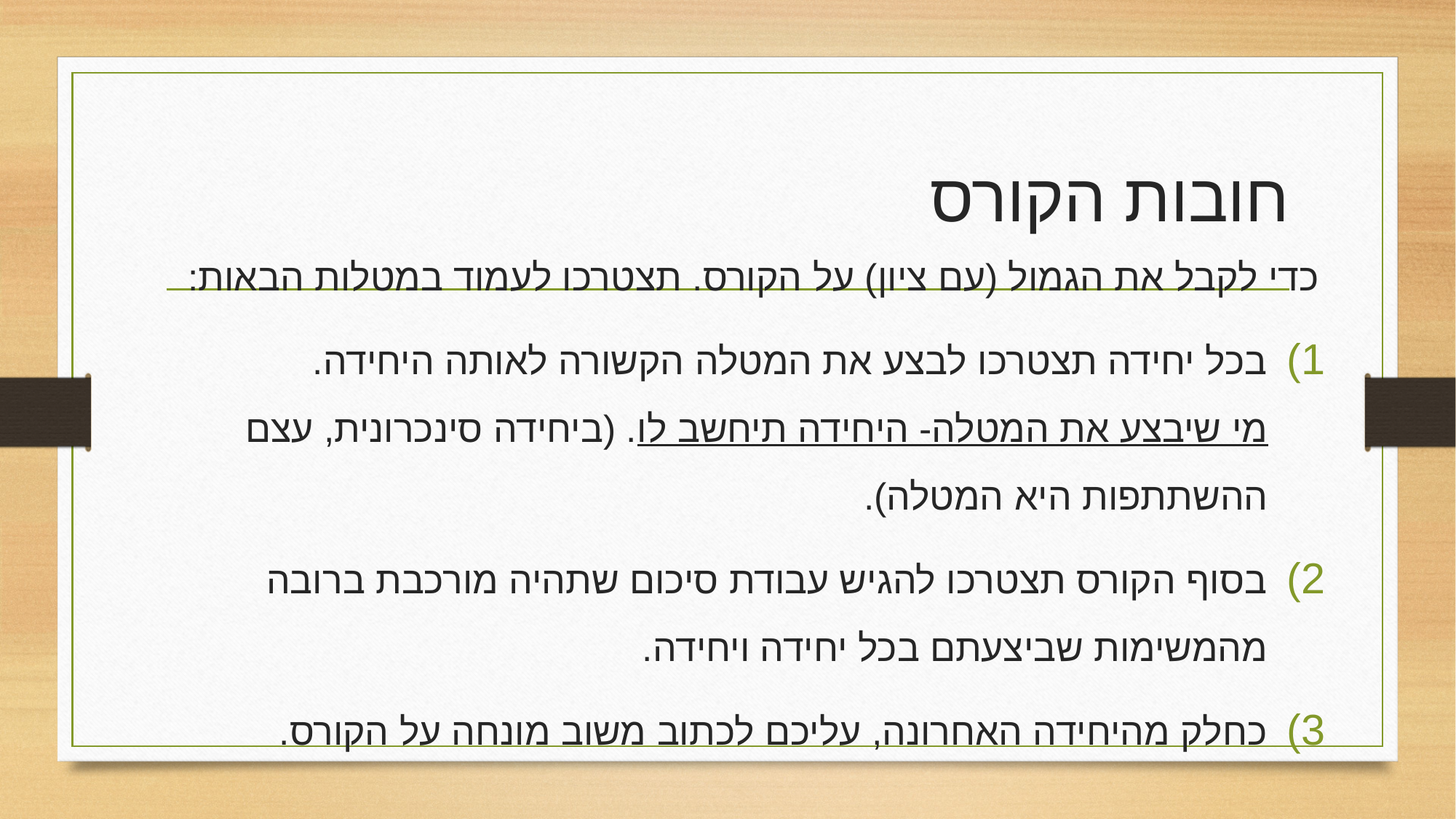

# חובות הקורס
כדי לקבל את הגמול (עם ציון) על הקורס. תצטרכו לעמוד במטלות הבאות:
בכל יחידה תצטרכו לבצע את המטלה הקשורה לאותה היחידה.
מי שיבצע את המטלה- היחידה תיחשב לו. (ביחידה סינכרונית, עצם ההשתתפות היא המטלה).
בסוף הקורס תצטרכו להגיש עבודת סיכום שתהיה מורכבת ברובה מהמשימות שביצעתם בכל יחידה ויחידה.
כחלק מהיחידה האחרונה, עליכם לכתוב משוב מונחה על הקורס.